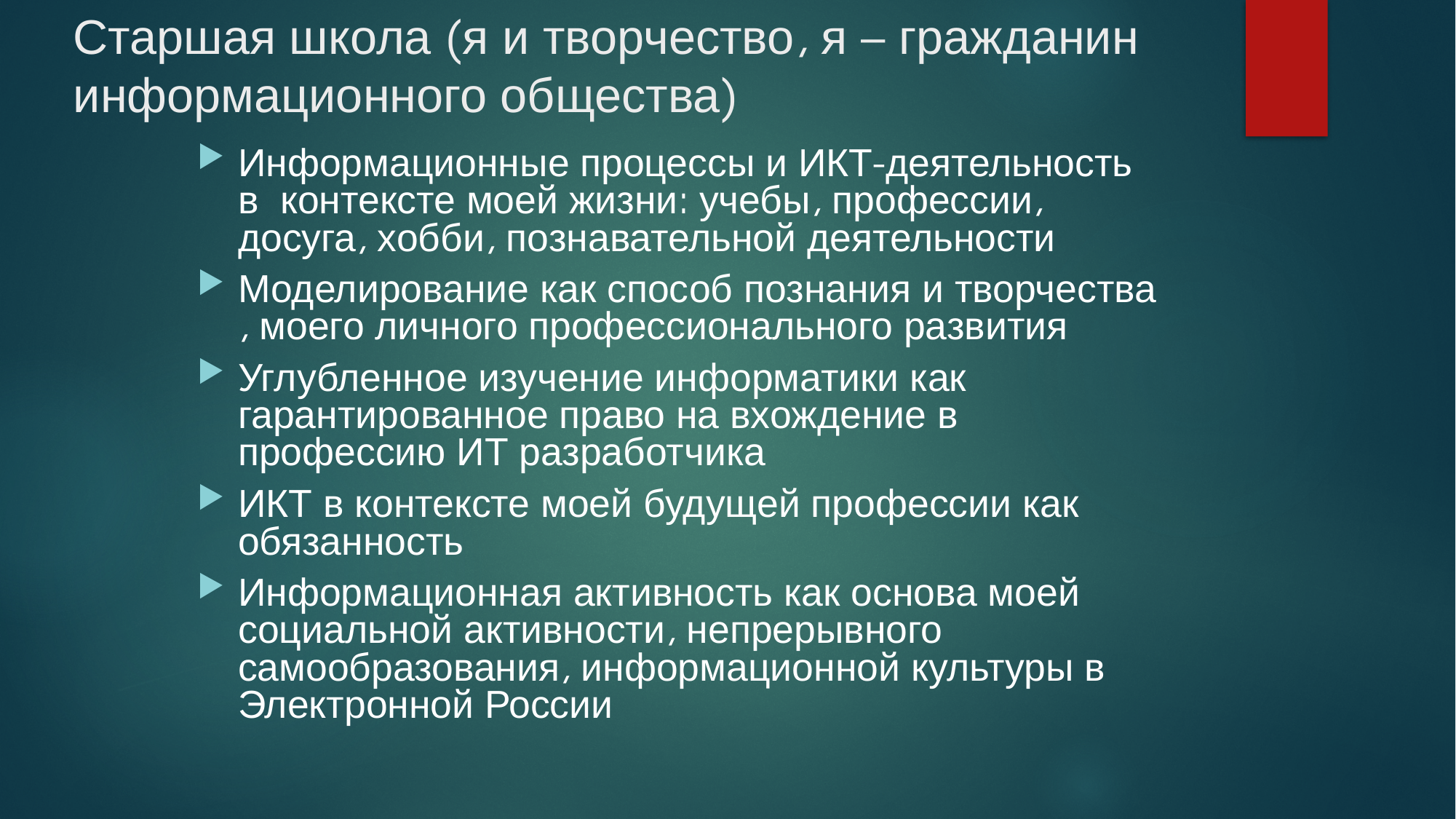

# Старшая школа (я и творчество, я – гражданин информационного общества)
Информационные процессы и ИКТ-деятельность  в  контексте моей жизни: учебы, профессии, досуга, хобби, познавательной деятельности
Моделирование как способ познания и творчества , моего личного профессионального развития
Углубленное изучение информатики как гарантированное право на вхождение в профессию ИТ разработчика
ИКТ в контексте моей будущей профессии как обязанность
Информационная активность как основа моей социальной активности, непрерывного самообразования, информационной культуры в Электронной России